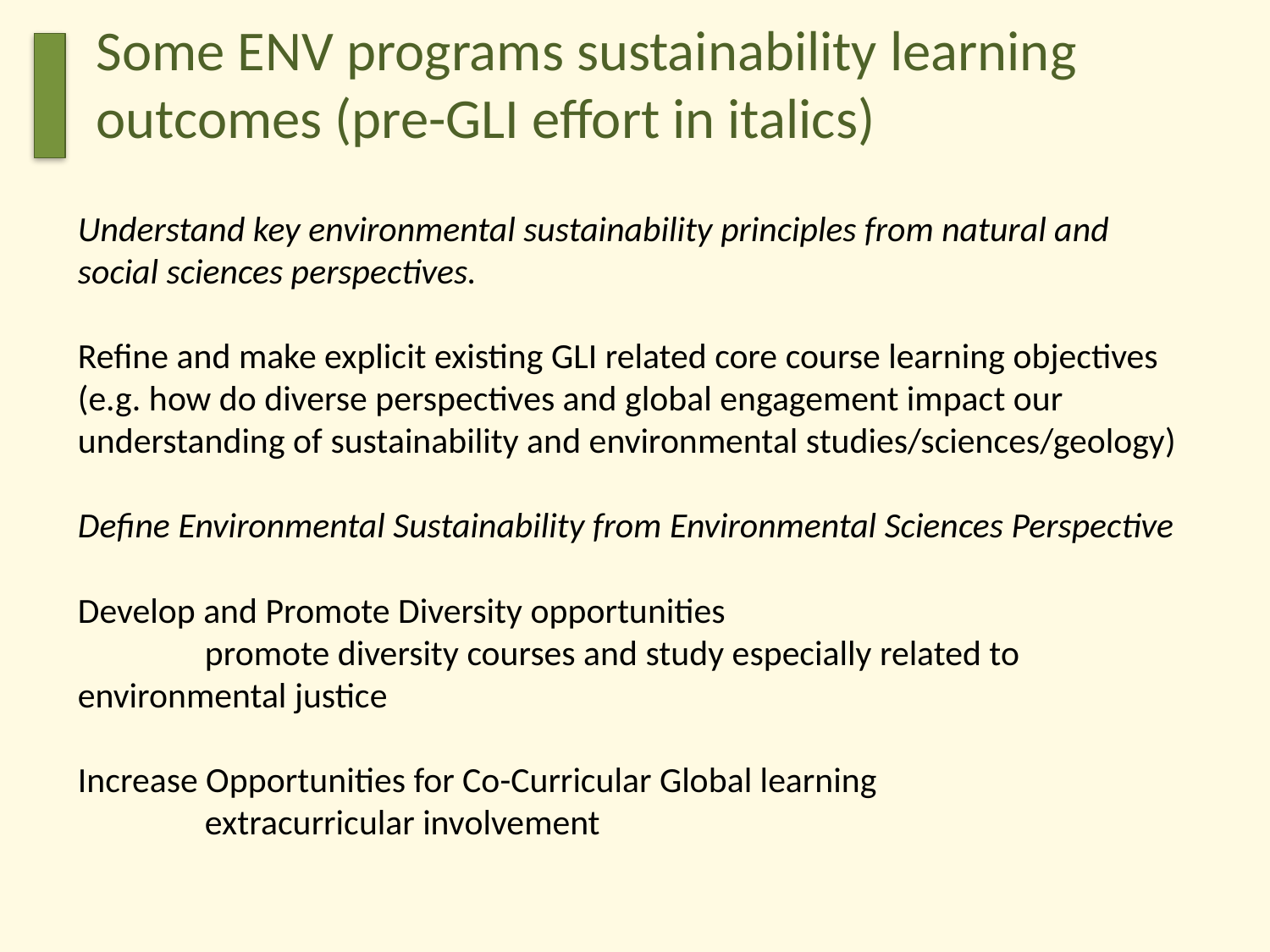

Some ENV programs sustainability learning outcomes (pre-GLI effort in italics)

Understand key environmental sustainability principles from natural and social sciences perspectives.

Refine and make explicit existing GLI related core course learning objectives (e.g. how do diverse perspectives and global engagement impact our understanding of sustainability and environmental studies/sciences/geology)

Define Environmental Sustainability from Environmental Sciences Perspective

Develop and Promote Diversity opportunities
 	promote diversity courses and study especially related to environmental justice

Increase Opportunities for Co-Curricular Global learning
	extracurricular involvement